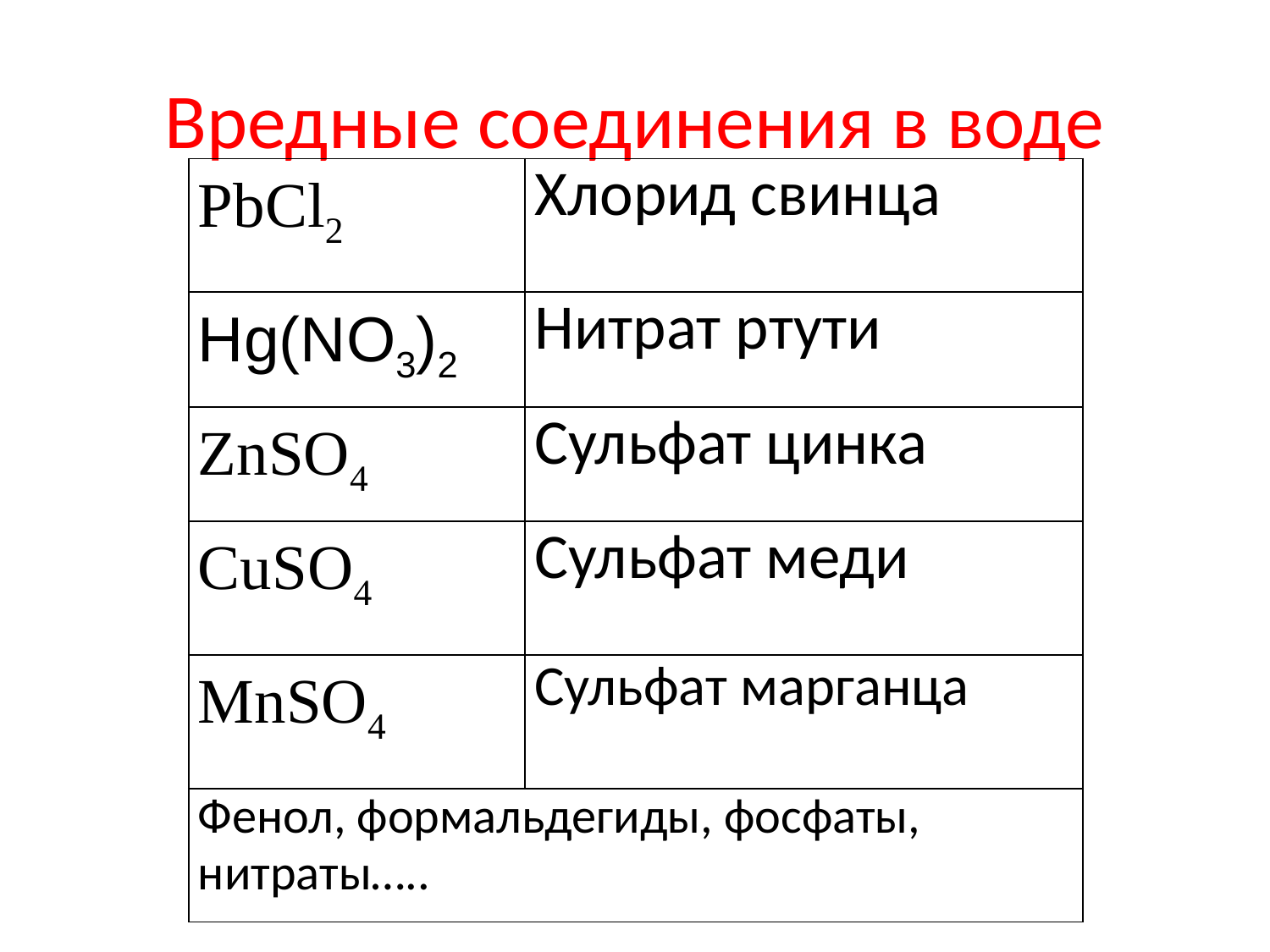

# Вредные соединения в воде
| PbCl2 | Хлорид свинца |
| --- | --- |
| Hg(NO3)2 | Нитрат ртути |
| ZnSO4 | Сульфат цинка |
| СuSO4 | Сульфат меди |
| MnSO4 | Сульфат марганца |
| Фенол, формальдегиды, фосфаты, нитраты….. |  |